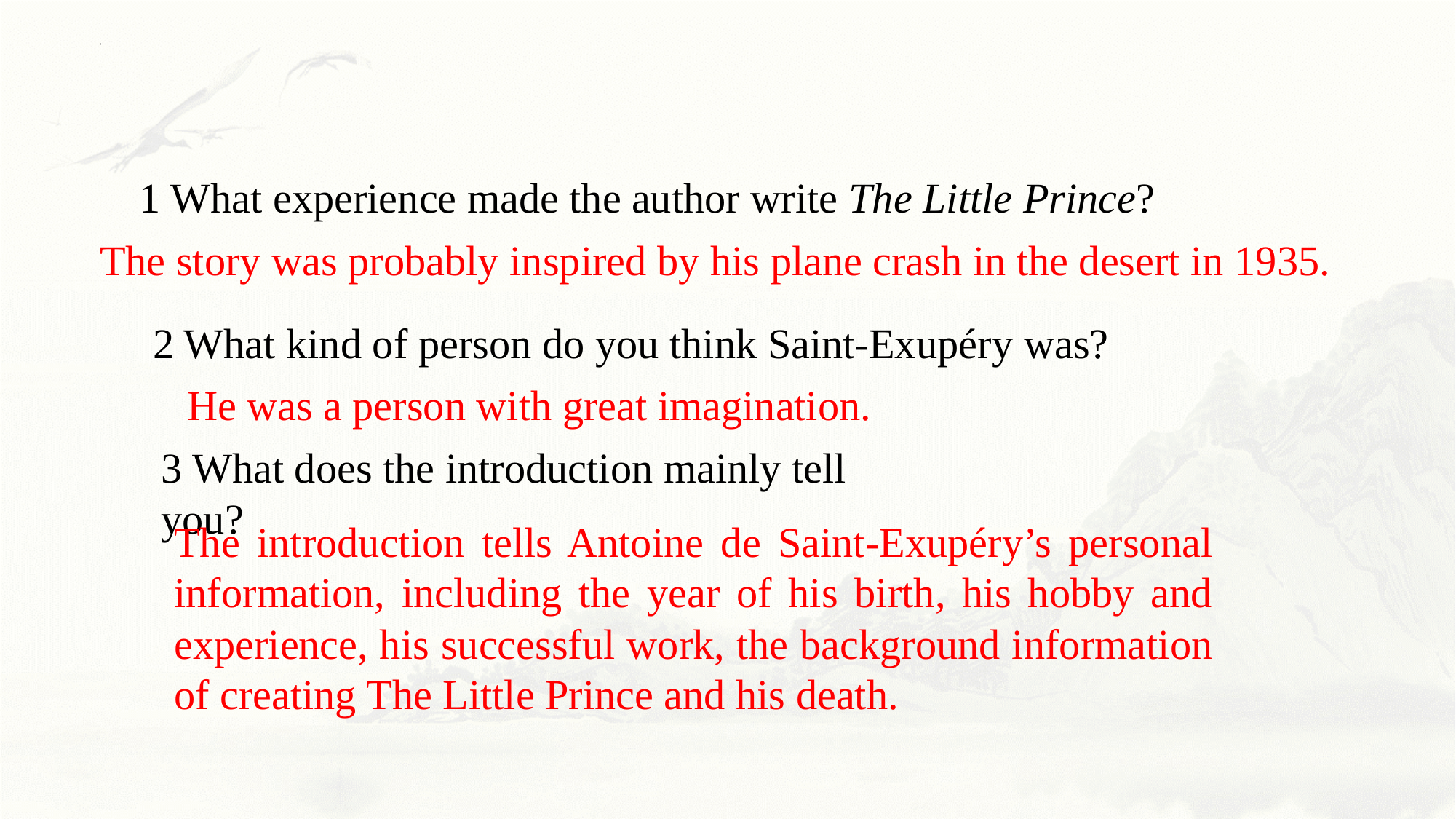

1 What experience made the author write The Little Prince?
The story was probably inspired by his plane crash in the desert in 1935.
2 What kind of person do you think Saint-Exupéry was?
He was a person with great imagination.
3 What does the introduction mainly tell you?
The introduction tells Antoine de Saint-Exupéry’s personal information, including the year of his birth, his hobby and experience, his successful work, the background information of creating The Little Prince and his death.